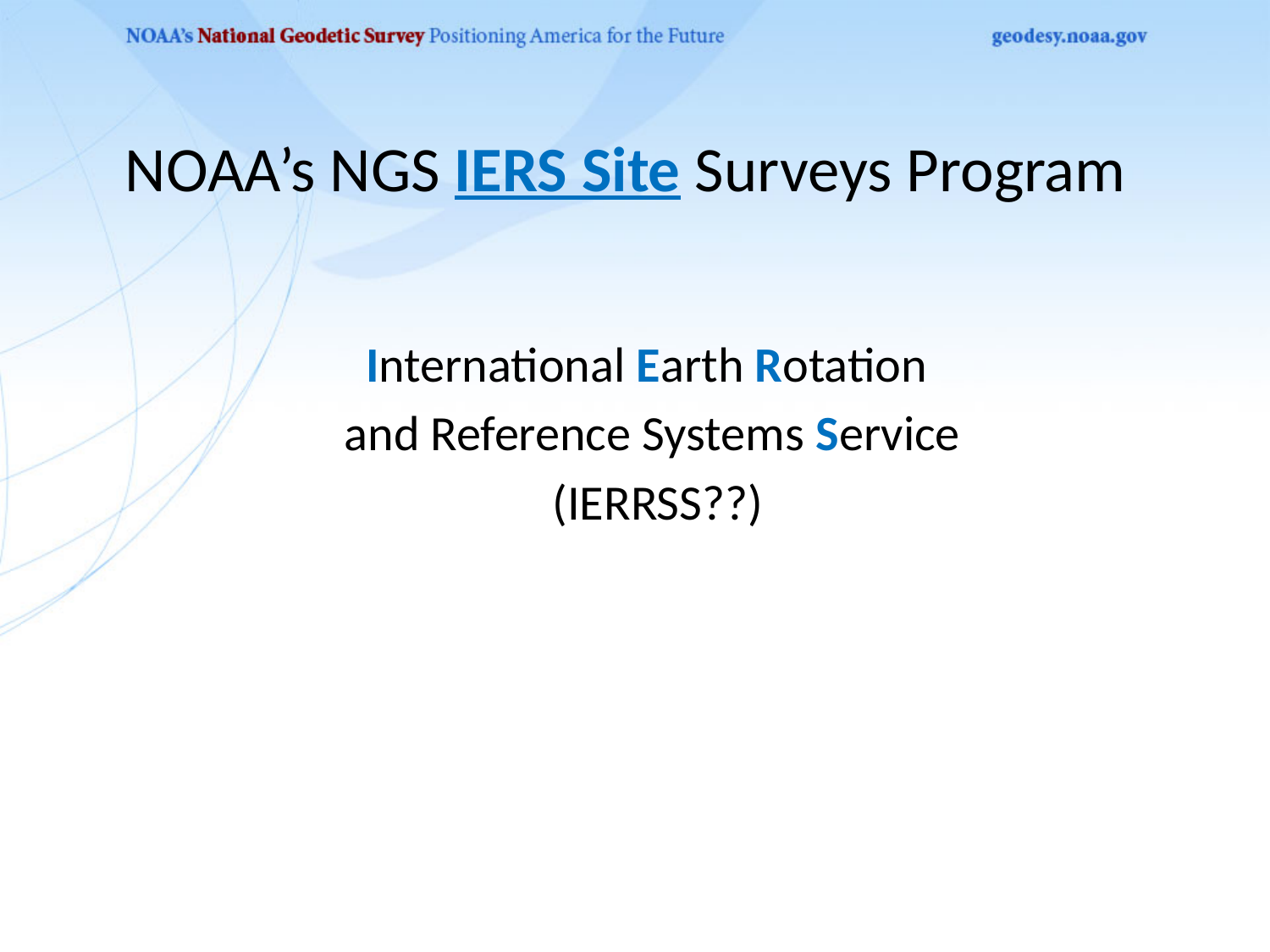

NOAA’s NGS IERS Site Surveys Program

International Earth Rotation
and Reference Systems Service
 (IERRSS??)